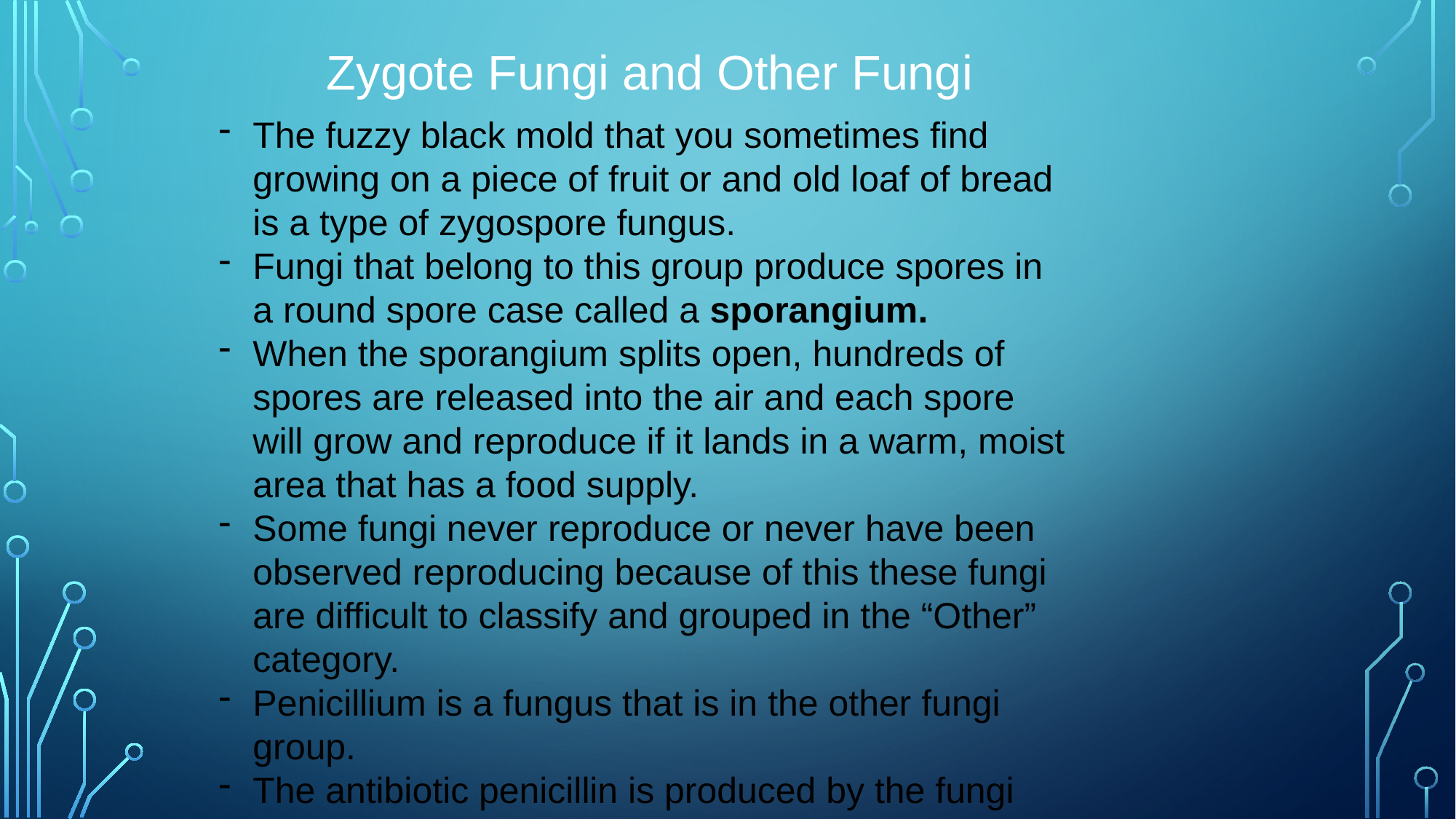

Zygote Fungi and Other Fungi
The fuzzy black mold that you sometimes find growing on a piece of fruit or and old loaf of bread is a type of zygospore fungus.
Fungi that belong to this group produce spores in a round spore case called a sporangium.
When the sporangium splits open, hundreds of spores are released into the air and each spore will grow and reproduce if it lands in a warm, moist area that has a food supply.
Some fungi never reproduce or never have been observed reproducing because of this these fungi are difficult to classify and grouped in the “Other” category.
Penicillium is a fungus that is in the other fungi group.
The antibiotic penicillin is produced by the fungi penicillium.